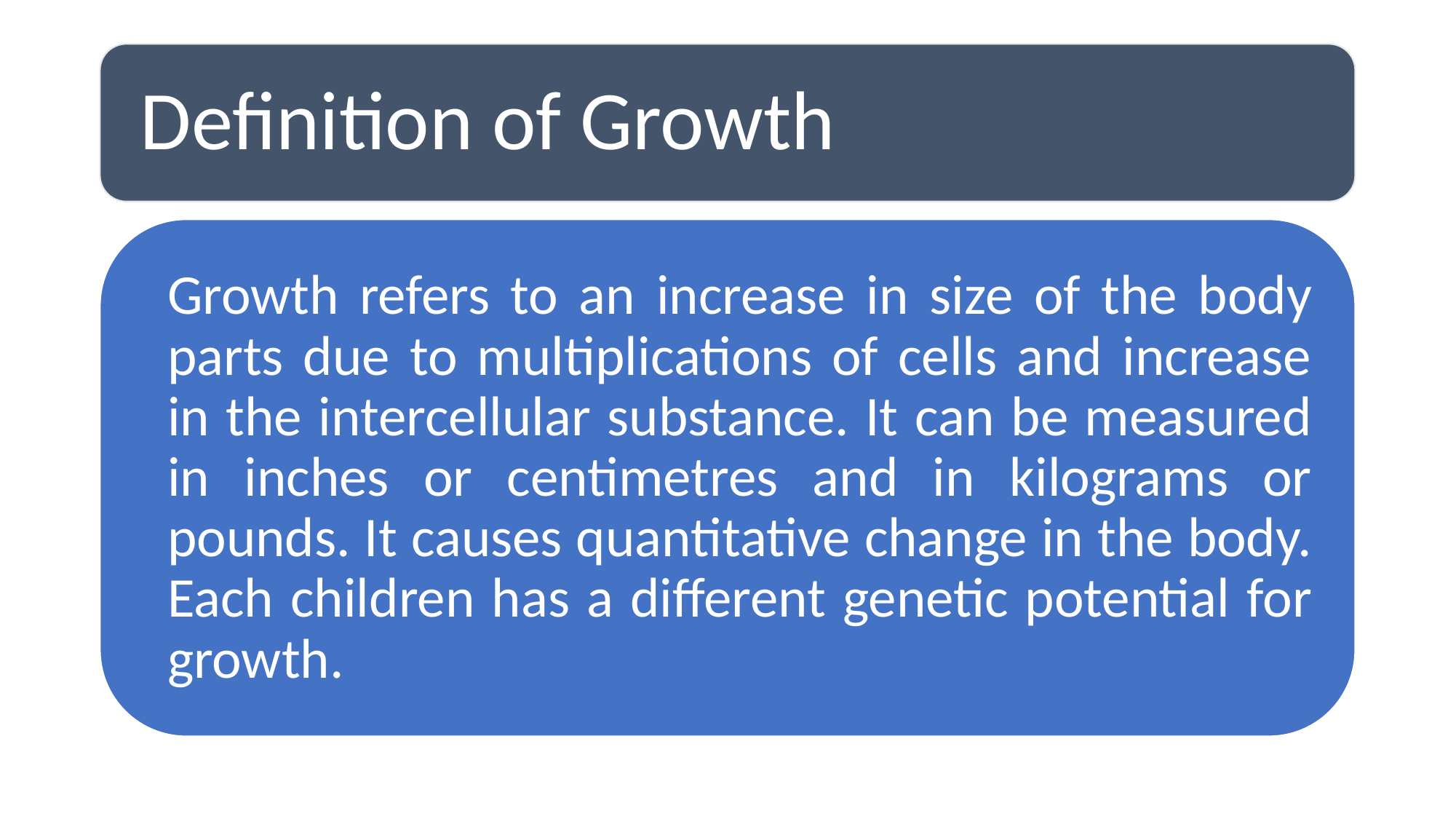

Definition of Growth
Growth refers to an increase in size of the body parts due to multiplications of cells and increase in the intercellular substance. It can be measured in inches or centimetres and in kilograms or pounds. It causes quantitative change in the body. Each children has a different genetic potential for growth.